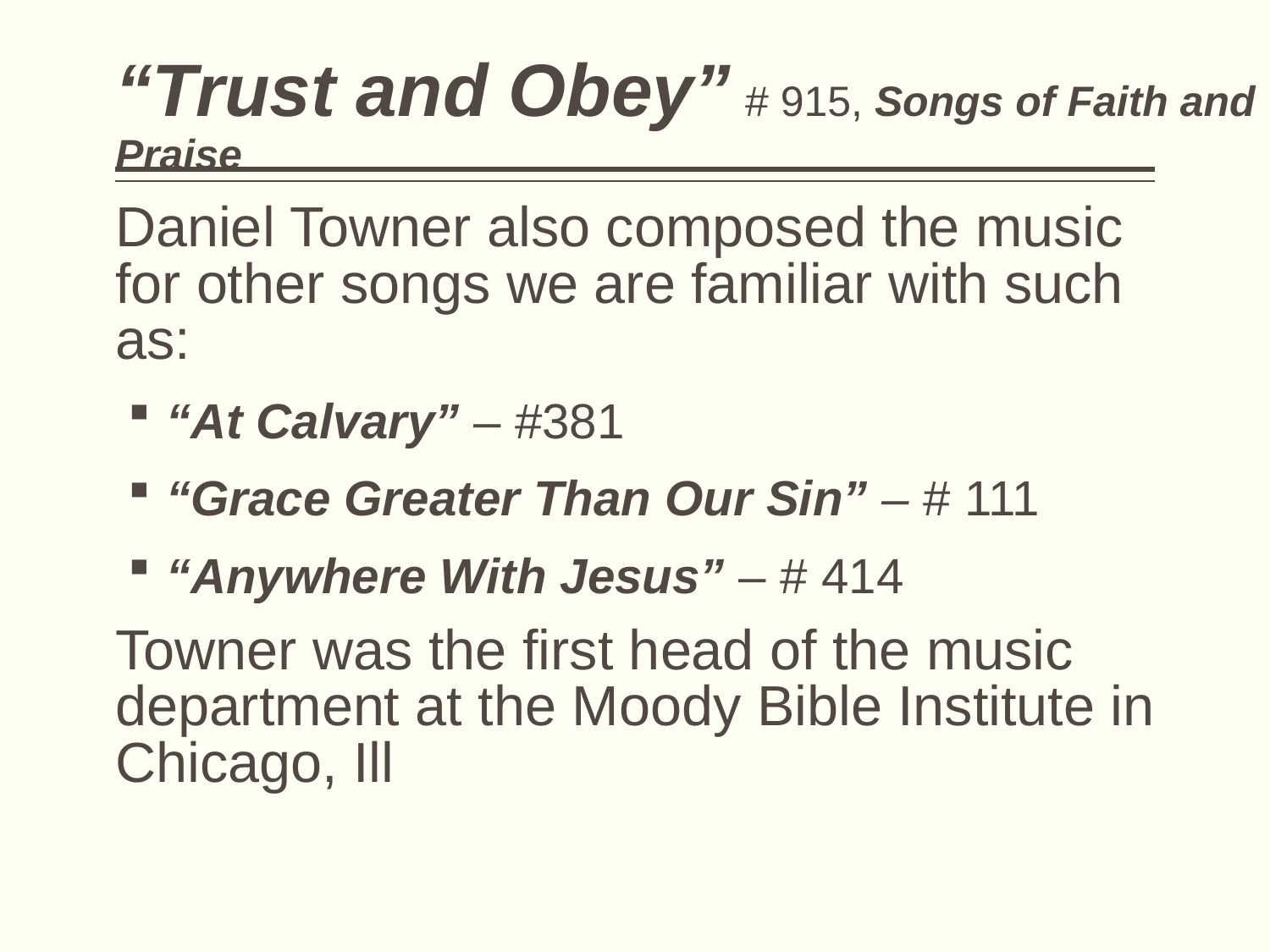

# “Trust and Obey” # 915, Songs of Faith and Praise
Daniel Towner also composed the music for other songs we are familiar with such as:
“At Calvary” – #381
“Grace Greater Than Our Sin” – # 111
“Anywhere With Jesus” – # 414
Towner was the first head of the music department at the Moody Bible Institute in Chicago, Ill